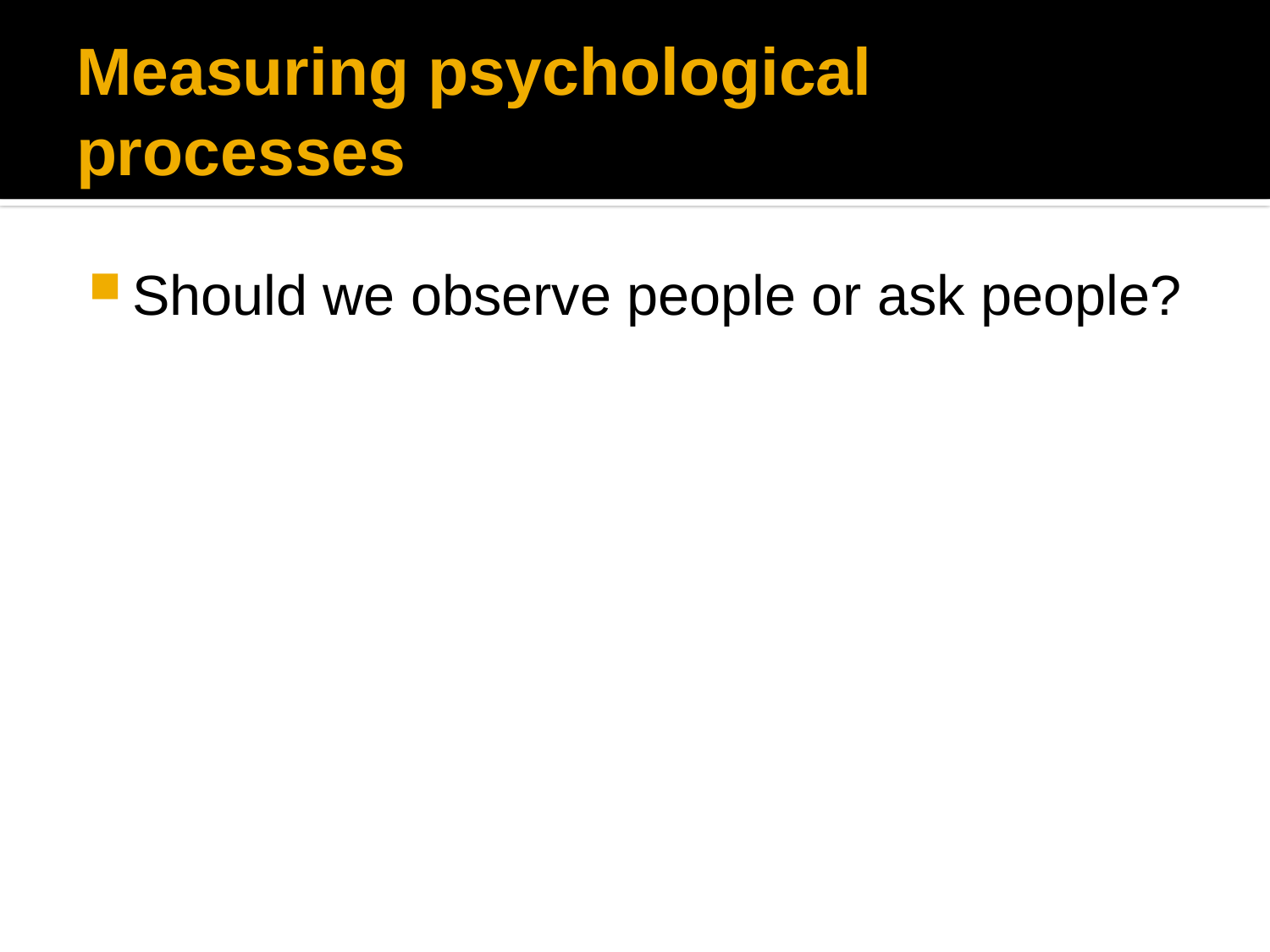

# Measuring psychological processes
Should we observe people or ask people?